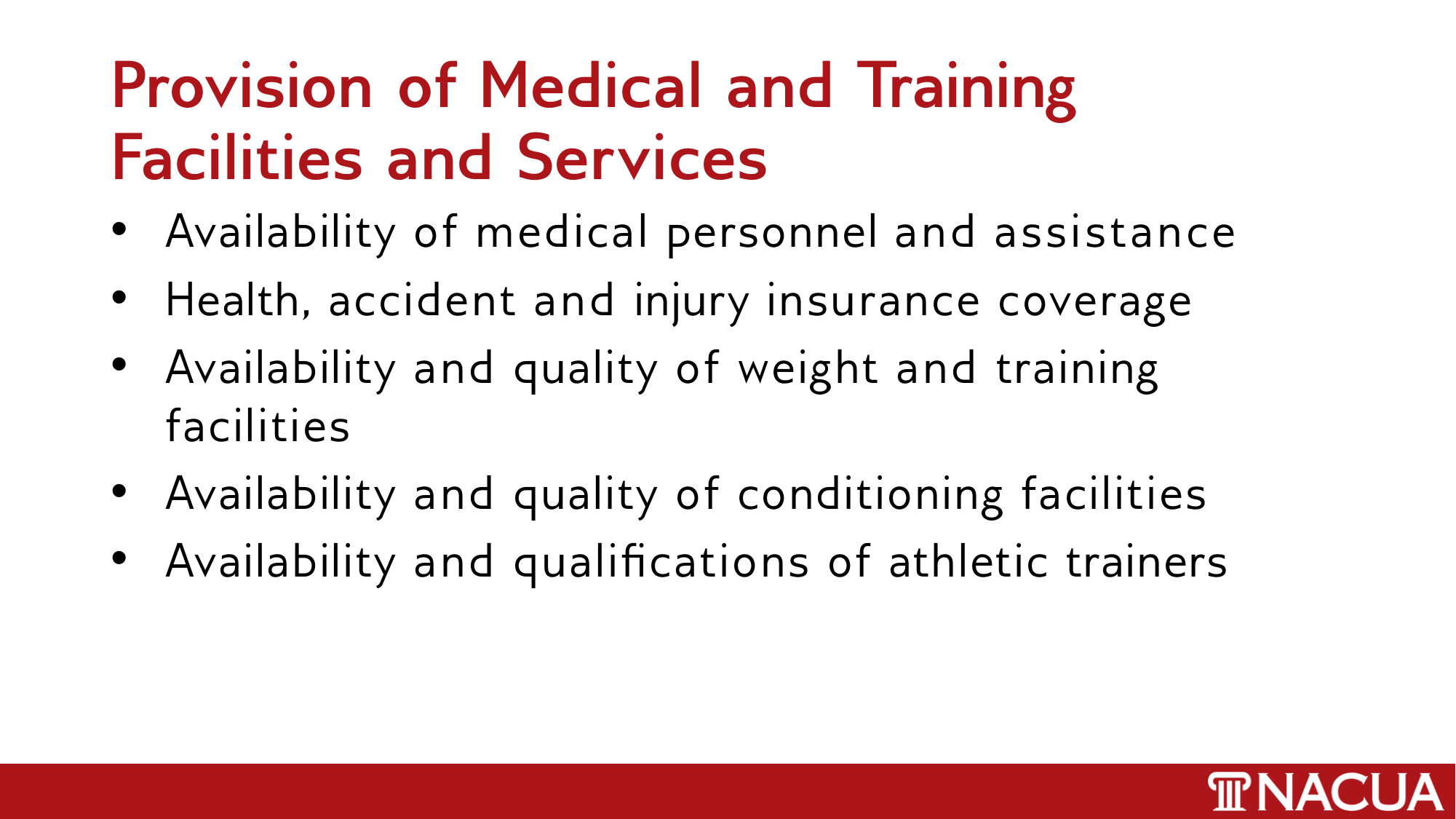

# Provision of Medical and Training Facilities and Services
Availability of medical personnel and assistance
Health, accident and injury insurance coverage
Availability and quality of weight and training facilities
Availability and quality of conditioning facilities
Availability and qualifications of athletic trainers